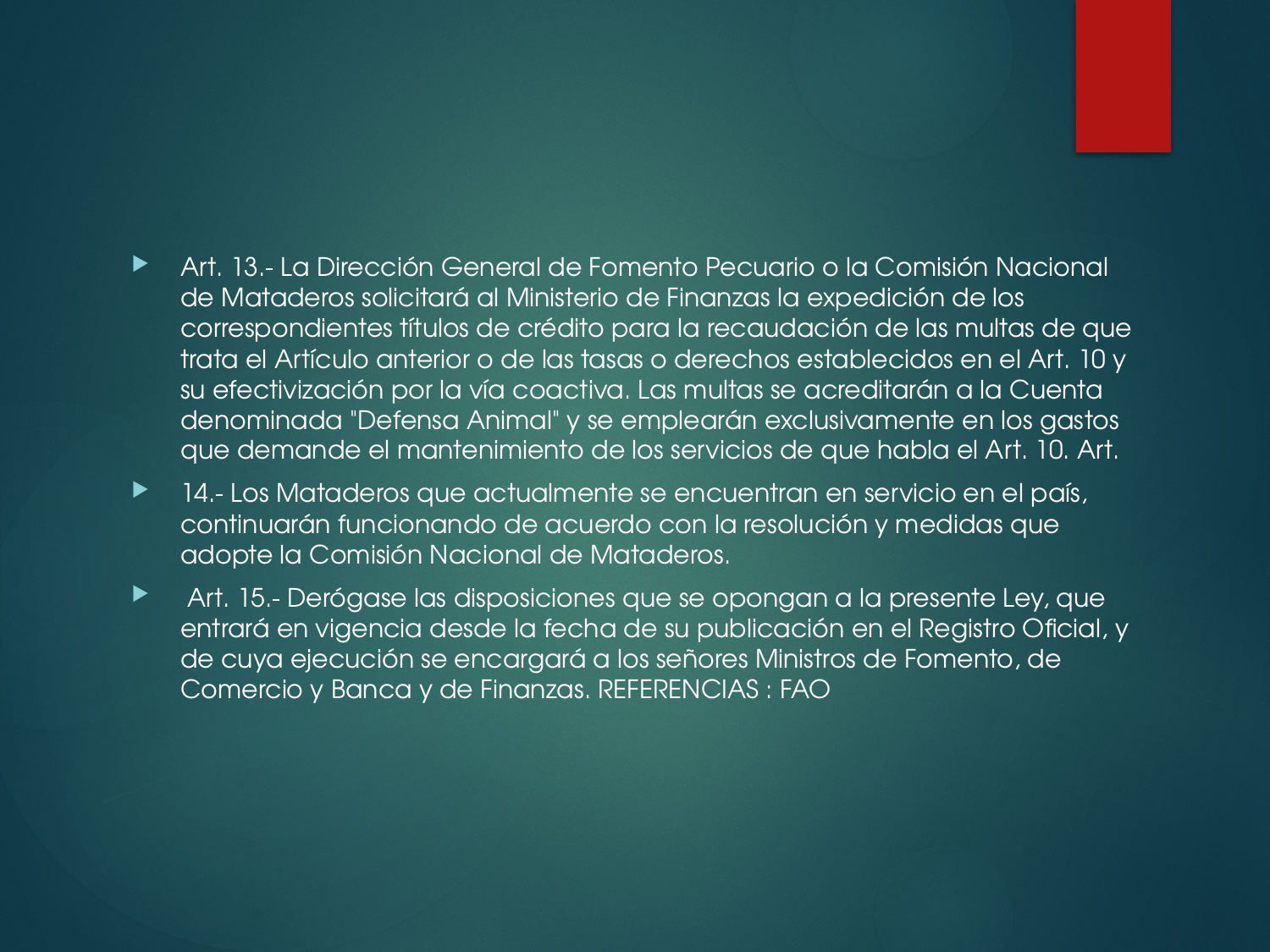

Art. 13.- La Dirección General de Fomento Pecuario o la Comisión Nacional de Mataderos solicitará al Ministerio de Finanzas la expedición de los correspondientes títulos de crédito para la recaudación de las multas de que trata el Artículo anterior o de las tasas o derechos establecidos en el Art. 10 y su efectivización por la vía coactiva. Las multas se acreditarán a la Cuenta denominada "Defensa Animal" y se emplearán exclusivamente en los gastos que demande el mantenimiento de los servicios de que habla el Art. 10. Art.
14.- Los Mataderos que actualmente se encuentran en servicio en el país, continuarán funcionando de acuerdo con la resolución y medidas que adopte la Comisión Nacional de Mataderos.
 Art. 15.- Derógase las disposiciones que se opongan a la presente Ley, que entrará en vigencia desde la fecha de su publicación en el Registro Oficial, y de cuya ejecución se encargará a los señores Ministros de Fomento, de Comercio y Banca y de Finanzas. REFERENCIAS : FAO